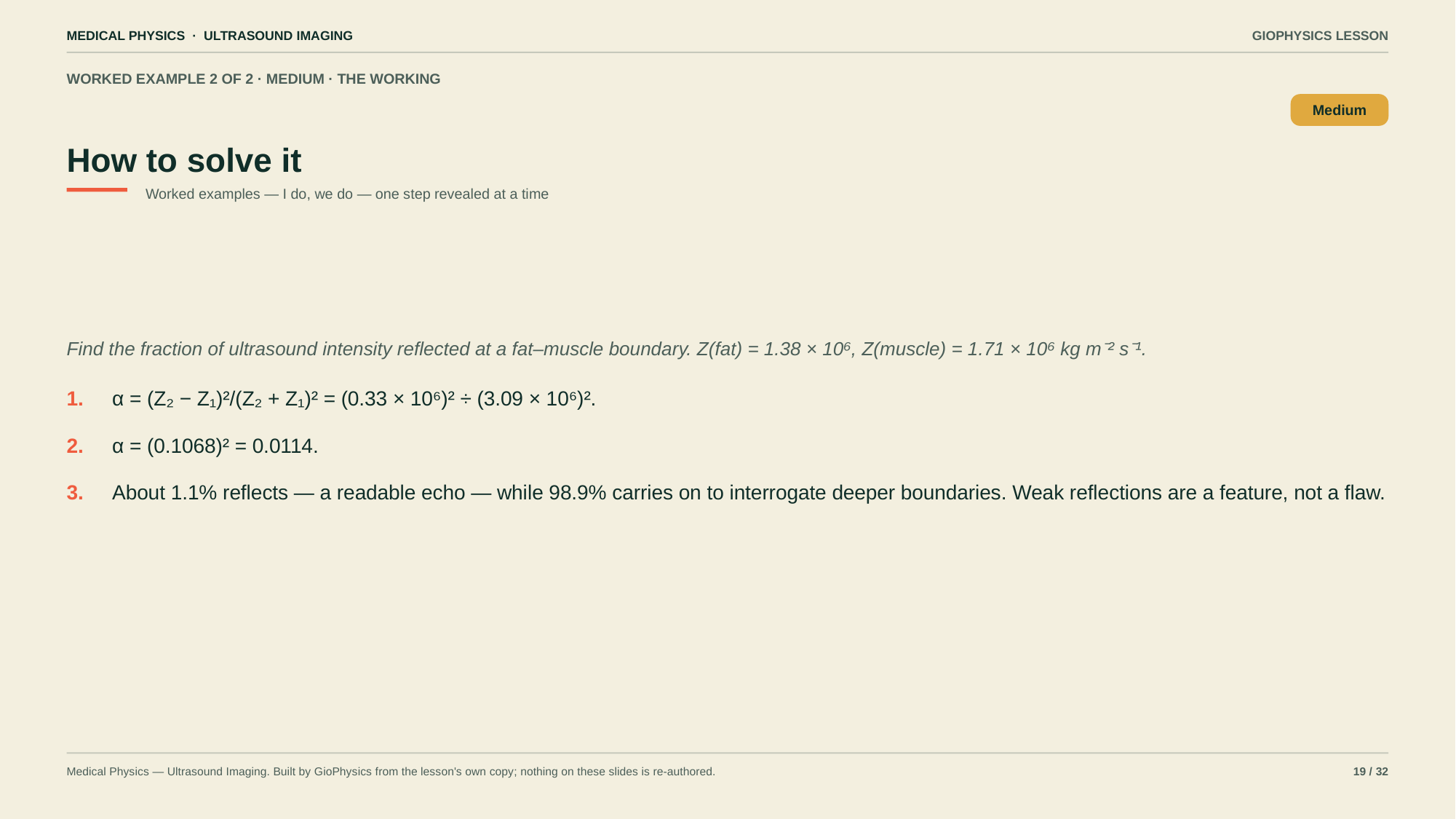

MEDICAL PHYSICS  ·  ULTRASOUND IMAGING
GIOPHYSICS LESSON

WORKED EXAMPLE 2 OF 2 · MEDIUM · THE WORKING
How to solve it

Medium
Worked examples — I do, we do — one step revealed at a time

Find the fraction of ultrasound intensity reflected at a fat–muscle boundary. Z(fat) = 1.38 × 10⁶, Z(muscle) = 1.71 × 10⁶ kg m⁻² s⁻¹.
1.
α = (Z₂ − Z₁)²/(Z₂ + Z₁)² = (0.33 × 10⁶)² ÷ (3.09 × 10⁶)².
2.
α = (0.1068)² = 0.0114.
3.
About 1.1% reflects — a readable echo — while 98.9% carries on to interrogate deeper boundaries. Weak reflections are a feature, not a flaw.

Medical Physics — Ultrasound Imaging. Built by GioPhysics from the lesson's own copy; nothing on these slides is re-authored.
19 / 32